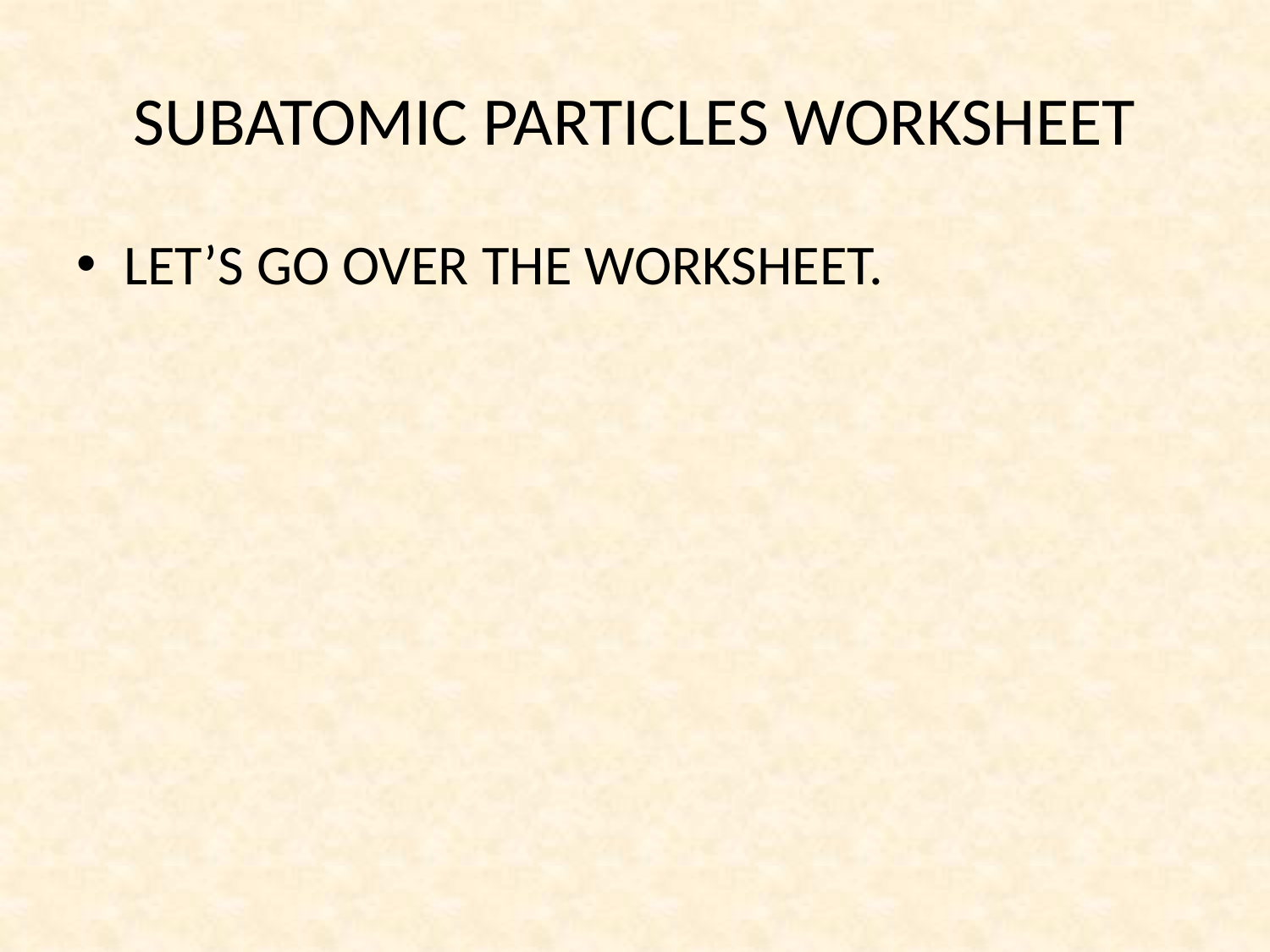

# SUBATOMIC PARTICLES WORKSHEET
LET’S GO OVER THE WORKSHEET.